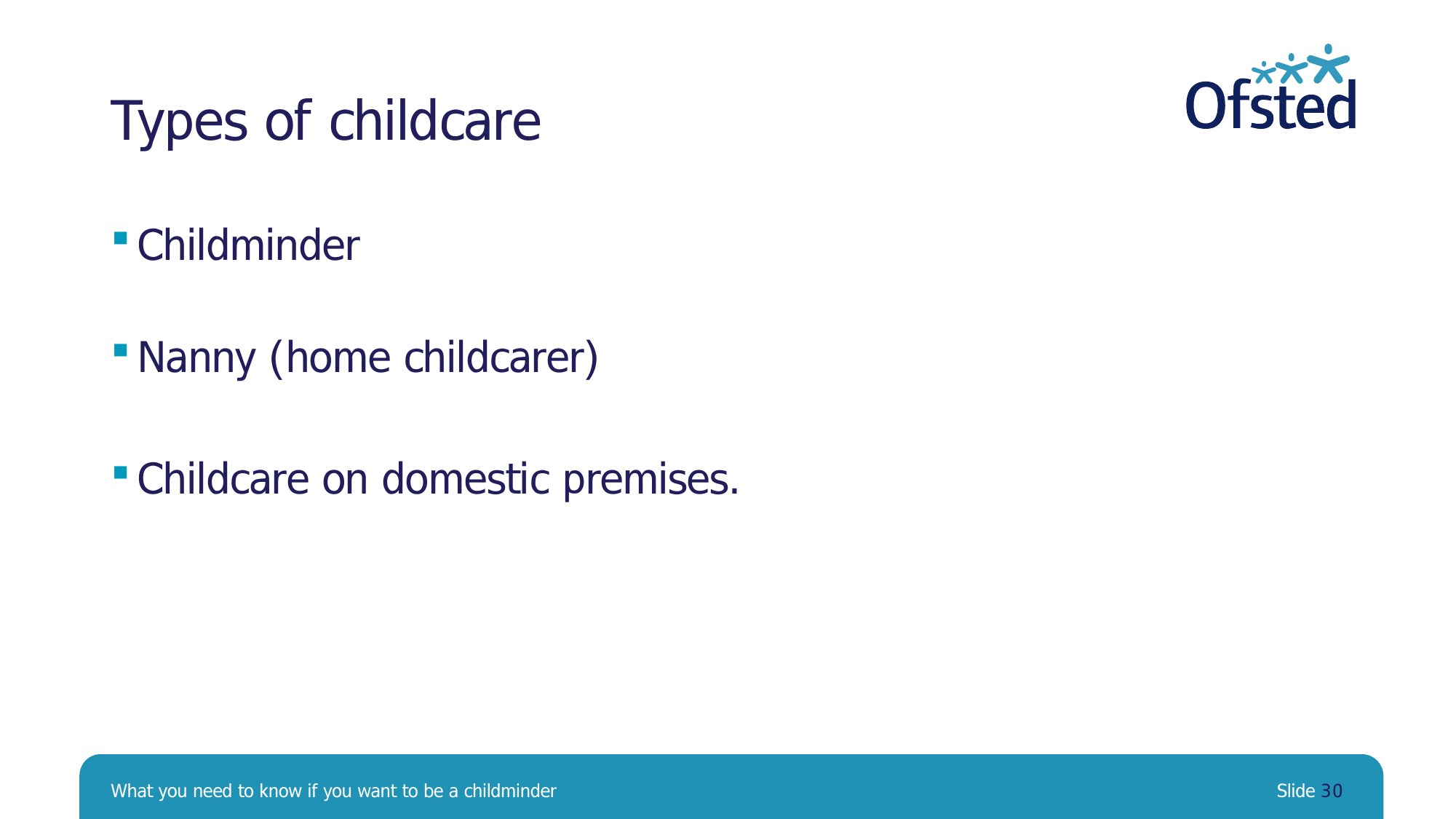

# Types of childcare
Childminder
Nanny (home childcarer)

Childcare on domestic premises.

What you need to know if you want to be a childminder
Slide 30